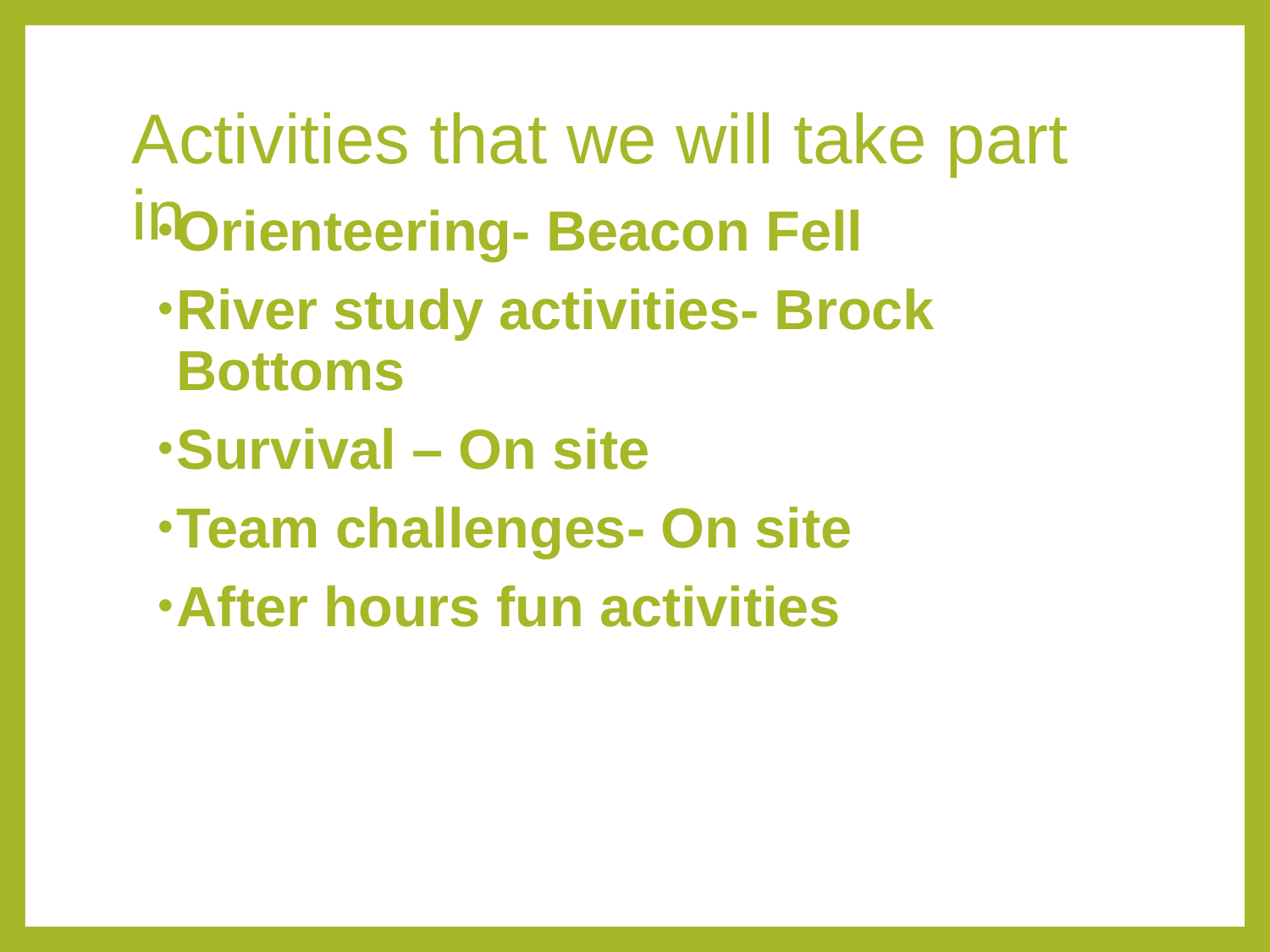

# Activities that we will take part in
Orienteering- Beacon Fell
River study activities- Brock Bottoms
Survival – On site
Team challenges- On site
After hours fun activities